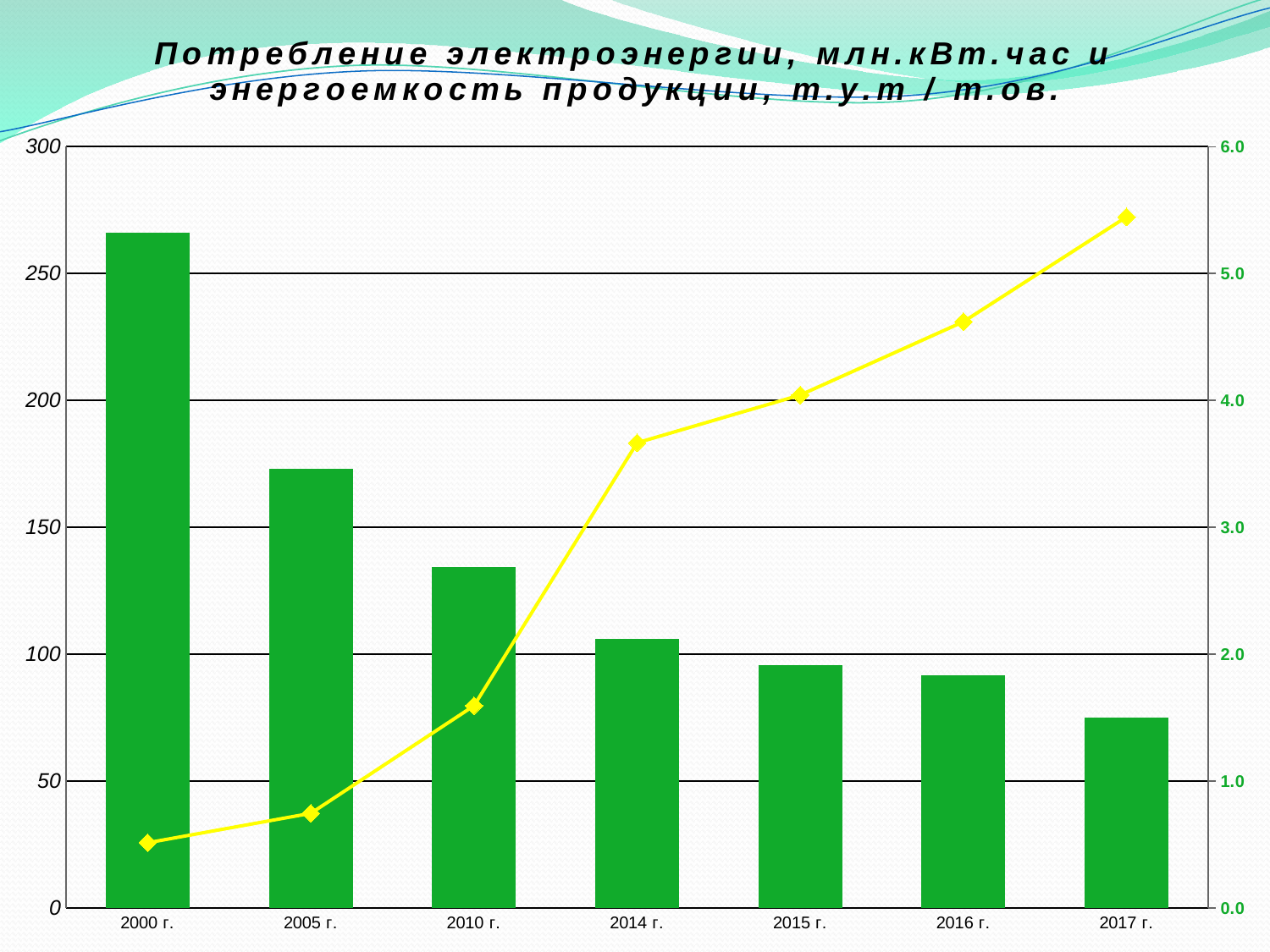

### Chart: Потребление электроэнергии, млн.кВт.час и энергоемкость продукции, т.у.т / т.ов.

| Category | т.усл.т/т.ов | млн.кВт.ч. |
|---|---|---|
| 2000 г. | 5.3199999999999985 | 25.7 |
| 2005 г. | 3.46 | 37.300000000000004 |
| 2010 г. | 2.69 | 79.697 |
| 2014 г. | 2.119561063104878 | 183.3 |
| 2015 г. | 1.91129430984156 | 202.12 |
| 2016 г. | 1.835644255347515 | 231.0 |
| 2017 г. | 1.5 | 272.3109999999997 |